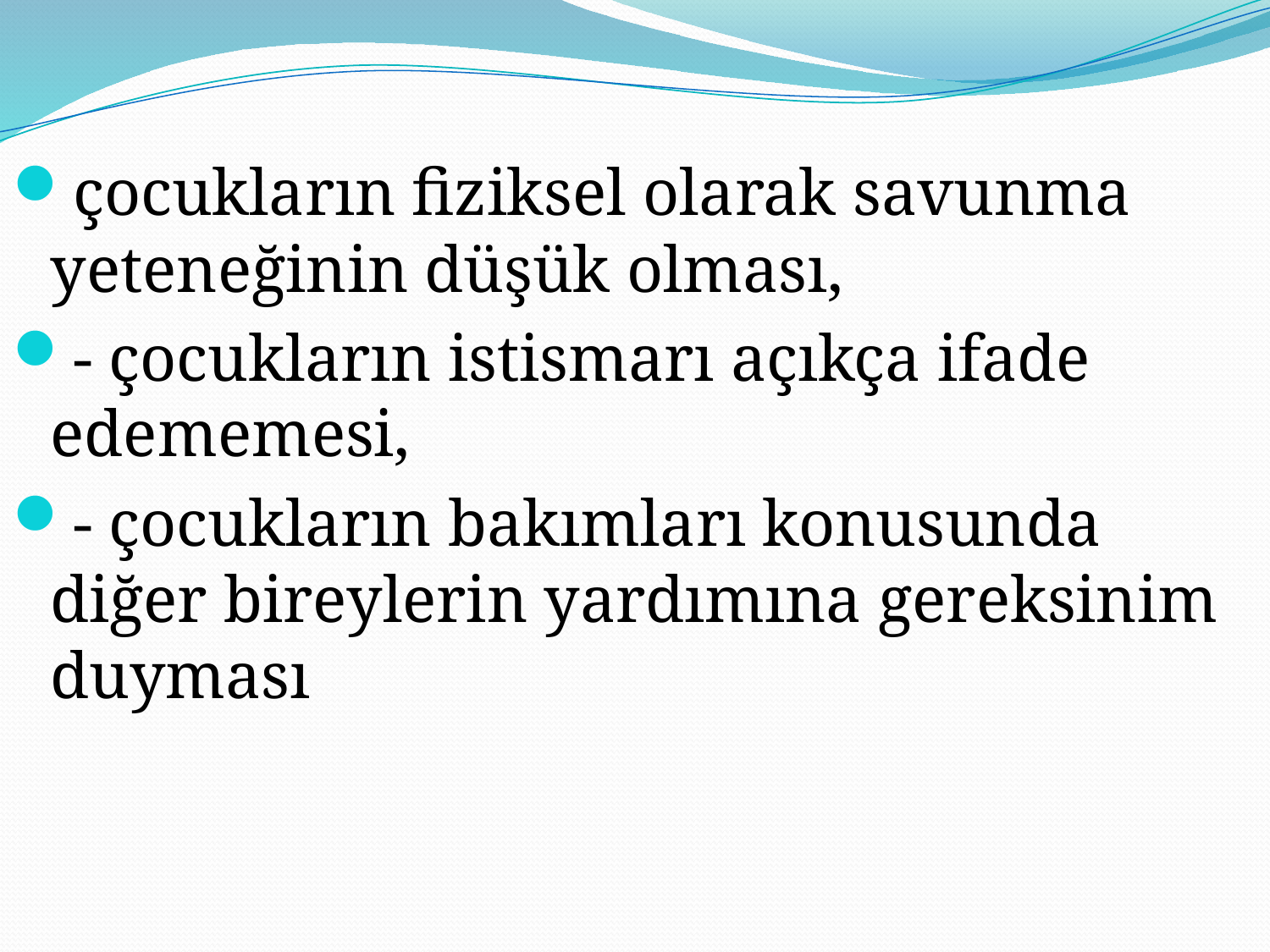

#
çocukların fiziksel olarak savunma yeteneğinin düşük olması,
- çocukların istismarı açıkça ifade edememesi,
- çocukların bakımları konusunda diğer bireylerin yardımına gereksinim duyması